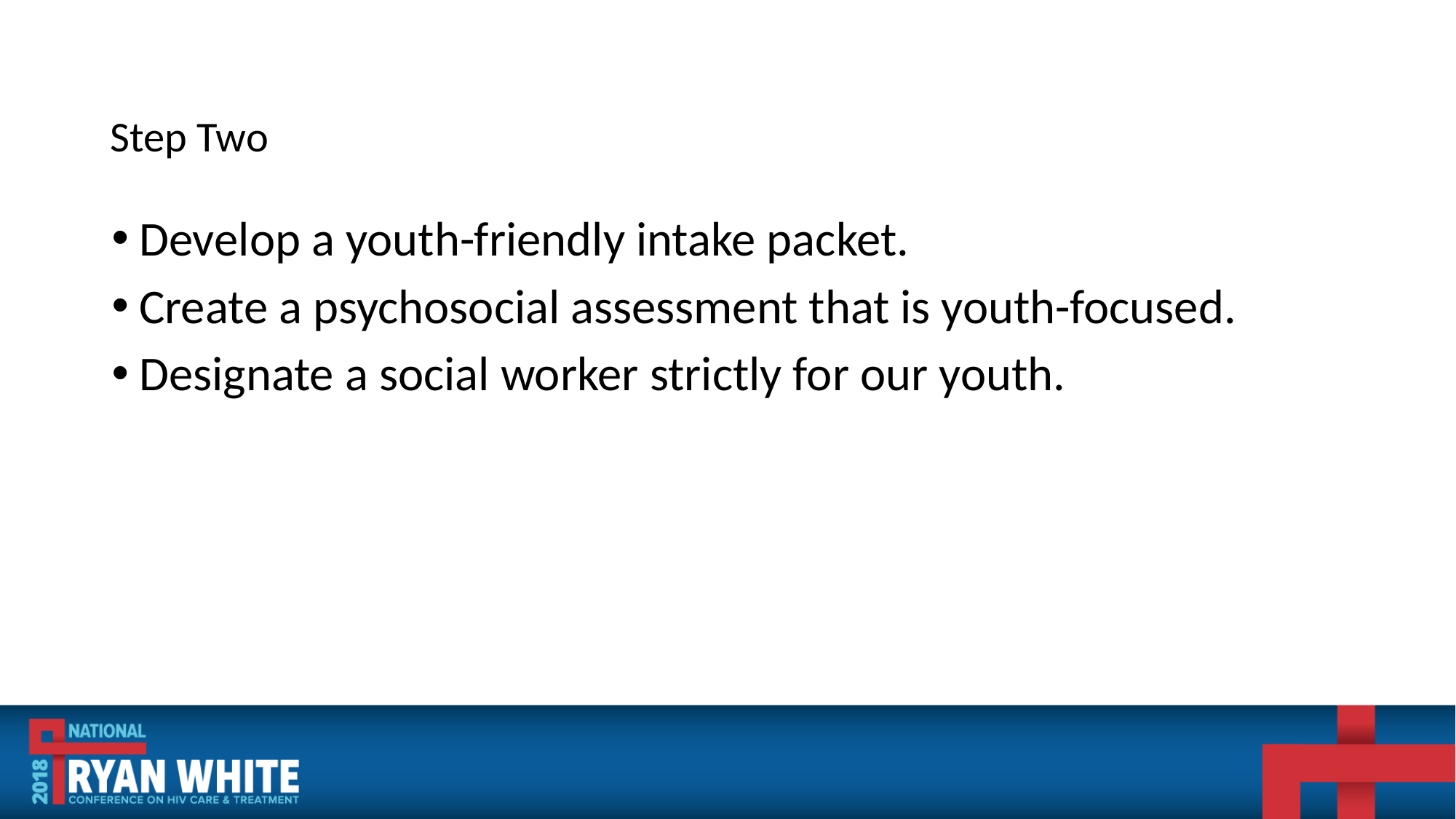

# Step Two
Develop a youth-friendly intake packet.
Create a psychosocial assessment that is youth-focused.
Designate a social worker strictly for our youth.